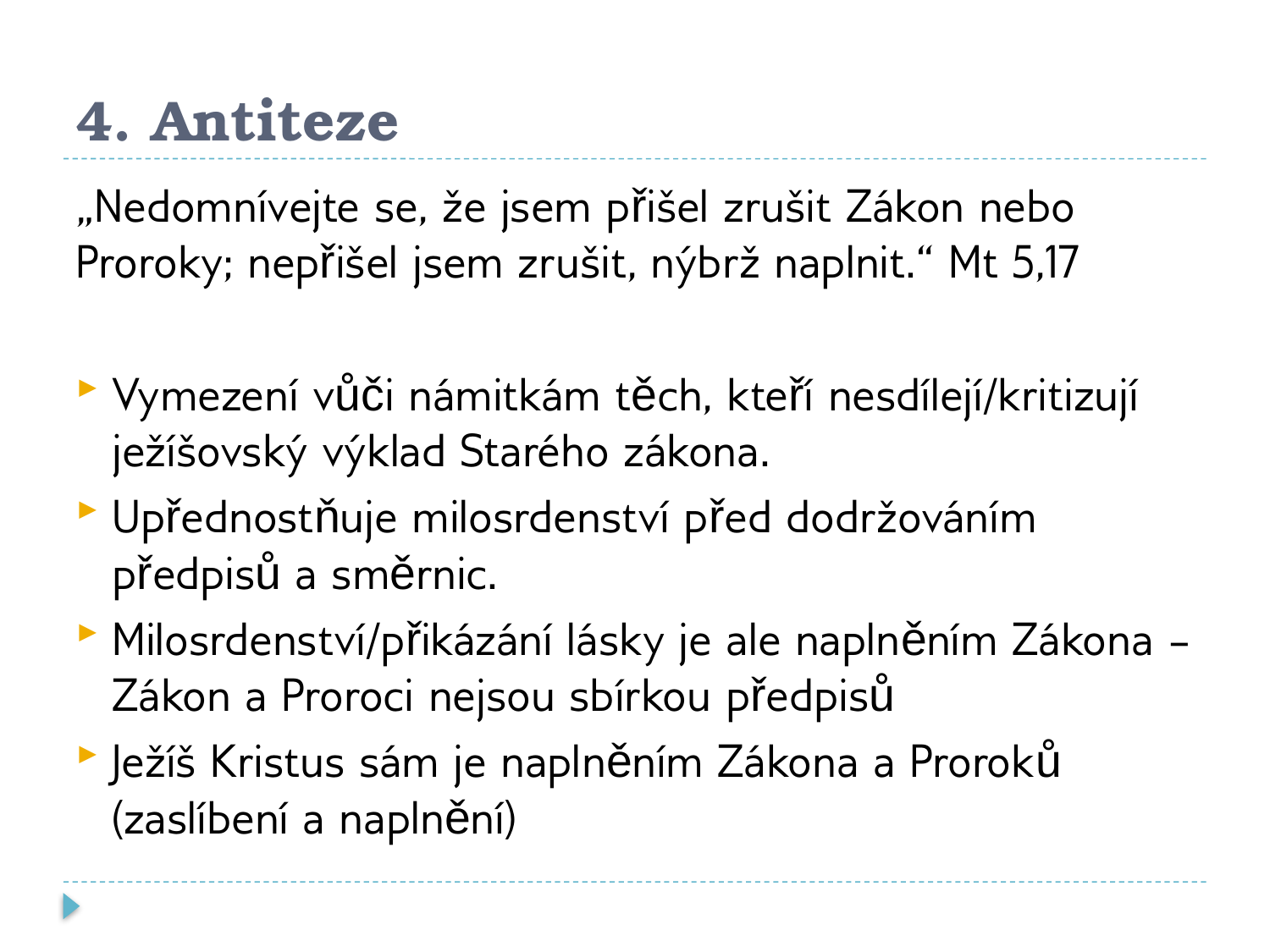

# 4. Antiteze
„Nedomnívejte se, že jsem přišel zrušit Zákon nebo Proroky; nepřišel jsem zrušit, nýbrž naplnit.“ Mt 5,17

Vymezení vůči námitkám těch, kteří nesdílejí/kritizují ježíšovský výklad Starého zákona.
Upřednostňuje milosrdenství před dodržováním předpisů a směrnic.
Milosrdenství/přikázání lásky je ale naplněním Zákona – Zákon a Proroci nejsou sbírkou předpisů
Ježíš Kristus sám je naplněním Zákona a Proroků (zaslíbení a naplnění)